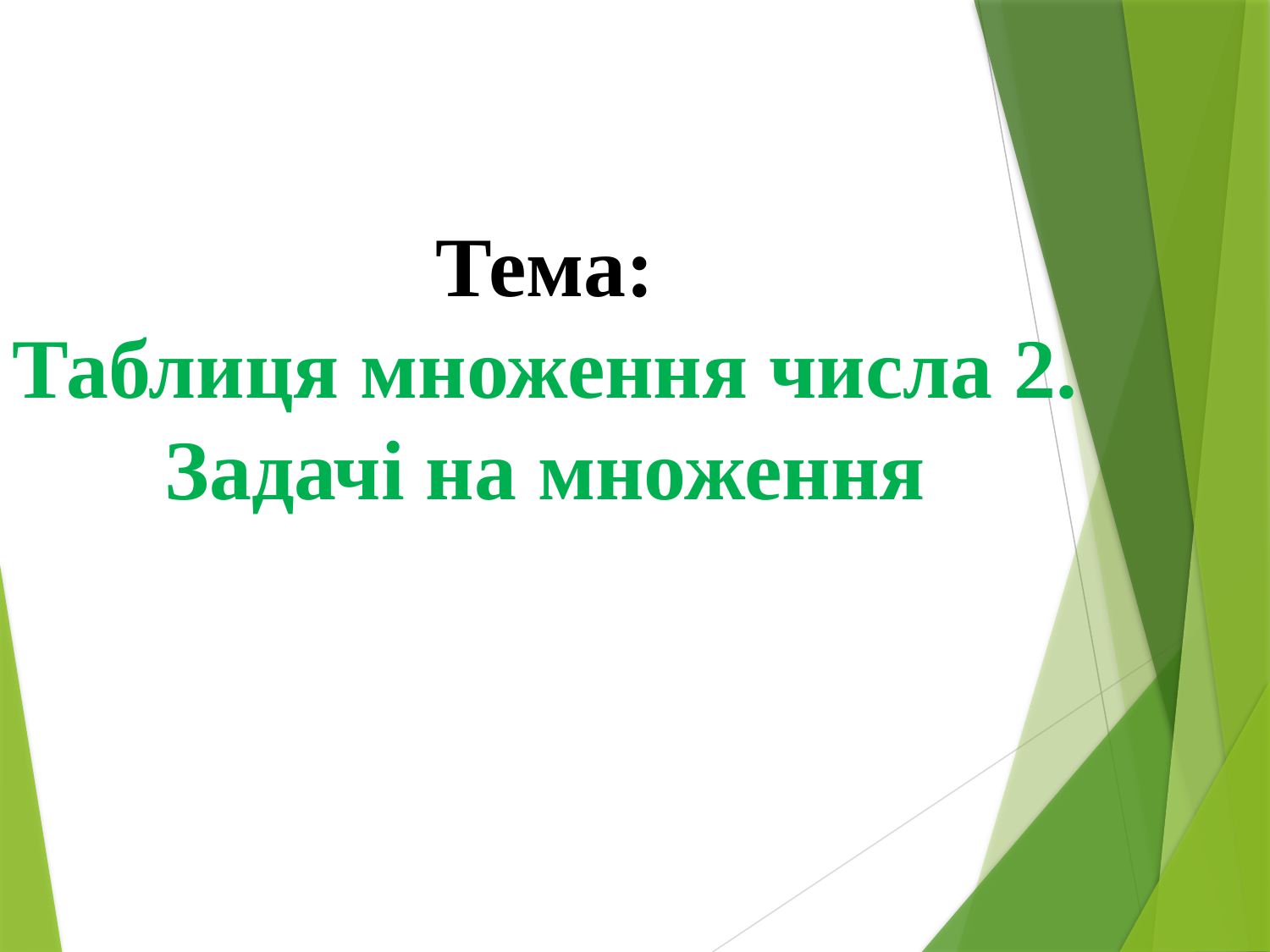

Тема:
Таблиця множення числа 2. Задачі на множення